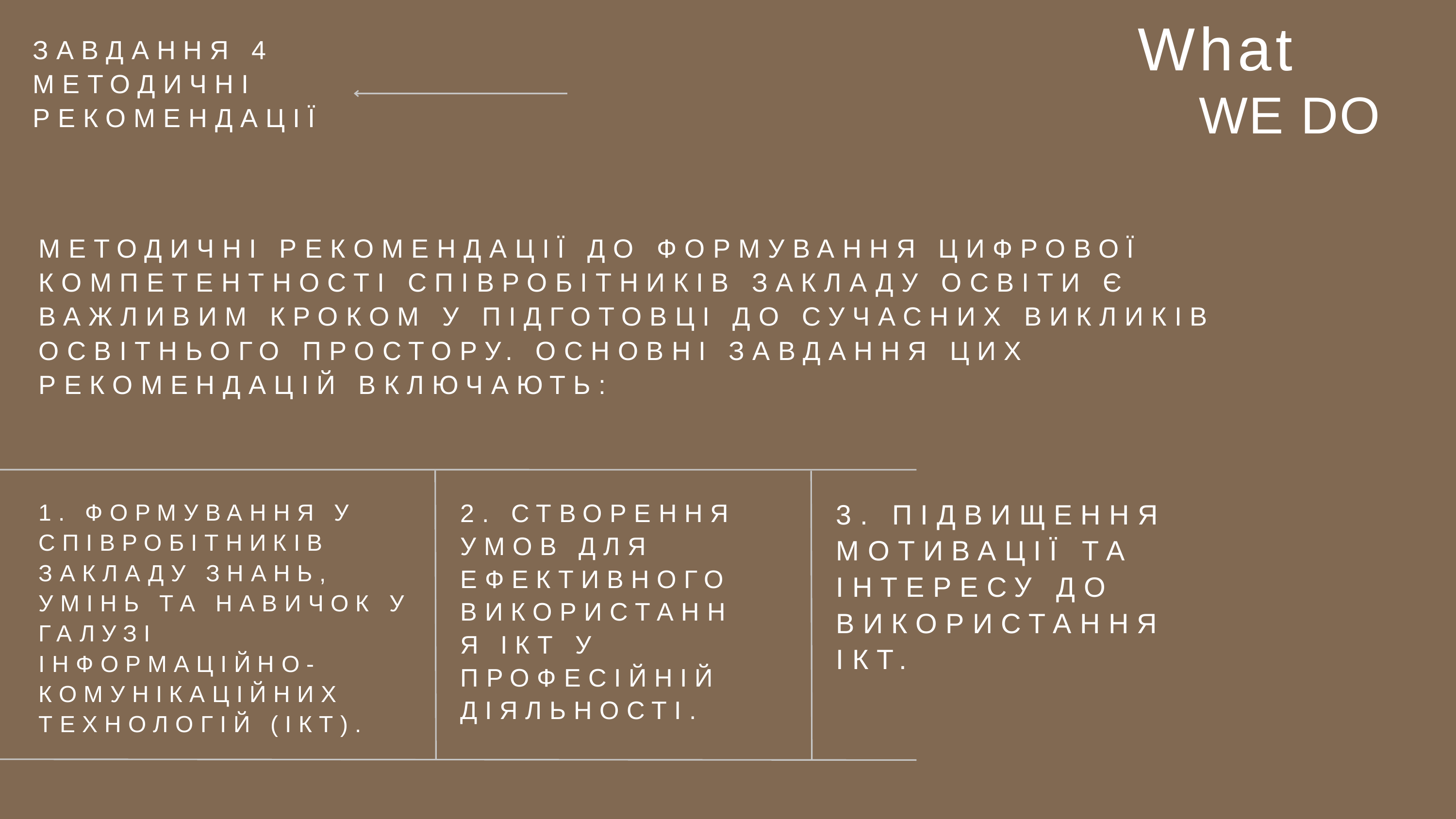

What
ЗАВДАННЯ 4 МЕТОДИЧНІ РЕКОМЕНДАЦІЇ
WE DO

МЕТОДИЧНІ РЕКОМЕНДАЦІЇ ДО ФОРМУВАННЯ ЦИФРОВОЇ КОМПЕТЕНТНОСТІ СПІВРОБІТНИКІВ ЗАКЛАДУ ОСВІТИ Є ВАЖЛИВИМ КРОКОМ У ПІДГОТОВЦІ ДО СУЧАСНИХ ВИКЛИКІВ ОСВІТНЬОГО ПРОСТОРУ. ОСНОВНІ ЗАВДАННЯ ЦИХ РЕКОМЕНДАЦІЙ ВКЛЮЧАЮТЬ:

3. ПІДВИЩЕННЯ МОТИВАЦІЇ ТА ІНТЕРЕСУ ДО ВИКОРИСТАННЯ ІКТ.
2. СТВОРЕННЯ УМОВ ДЛЯ ЕФЕКТИВНОГО ВИКОРИСТАННЯ ІКТ У ПРОФЕСІЙНІЙ ДІЯЛЬНОСТІ.
1. ФОРМУВАННЯ У СПІВРОБІТНИКІВ ЗАКЛАДУ ЗНАНЬ, УМІНЬ ТА НАВИЧОК У ГАЛУЗІ ІНФОРМАЦІЙНО-КОМУНІКАЦІЙНИХ ТЕХНОЛОГІЙ (ІКТ).